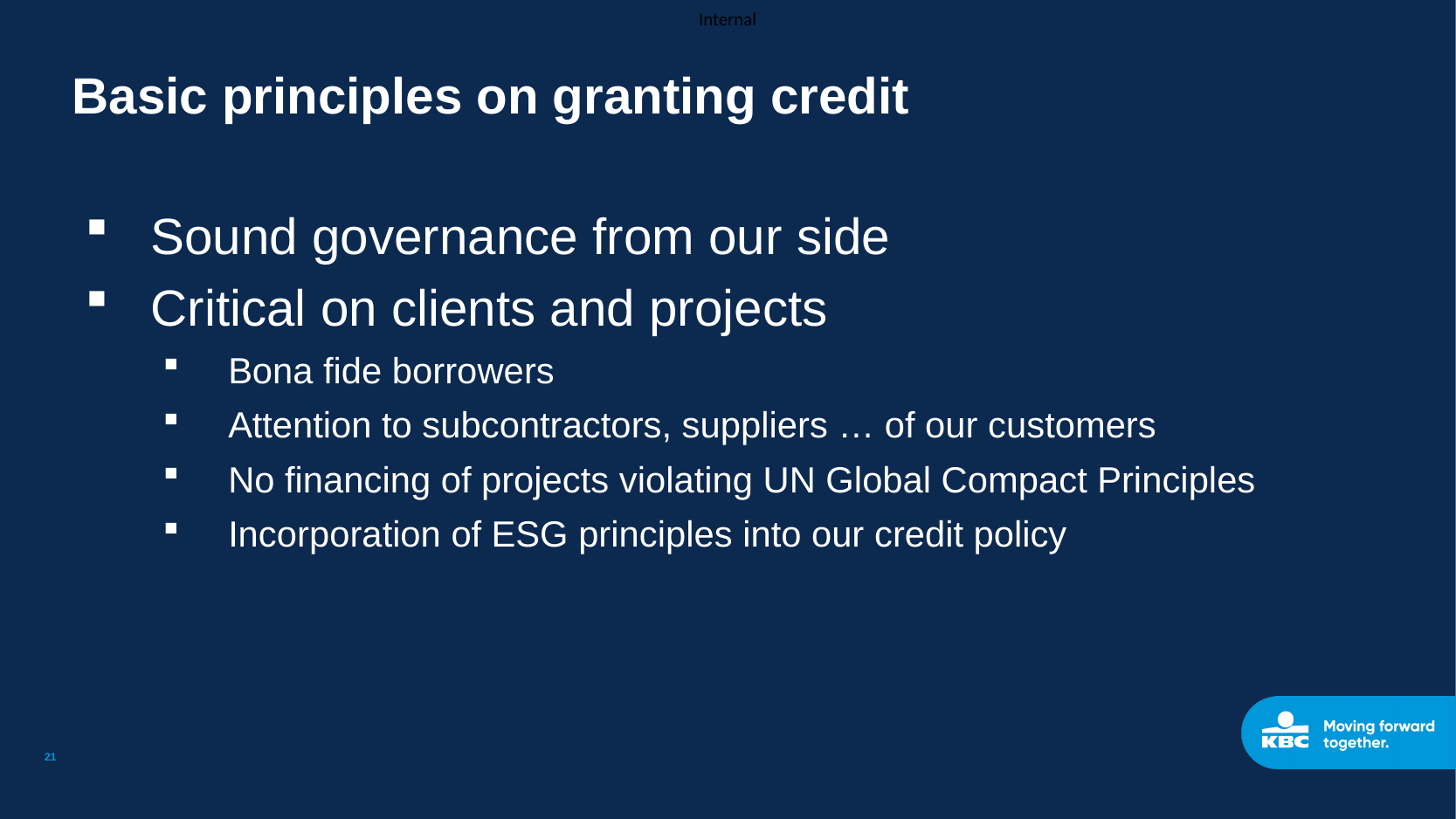

# Basic principles on granting credit
Sound governance from our side
Critical on clients and projects
Bona fide borrowers
Attention to subcontractors, suppliers … of our customers
No financing of projects violating UN Global Compact Principles
Incorporation of ESG principles into our credit policy
21